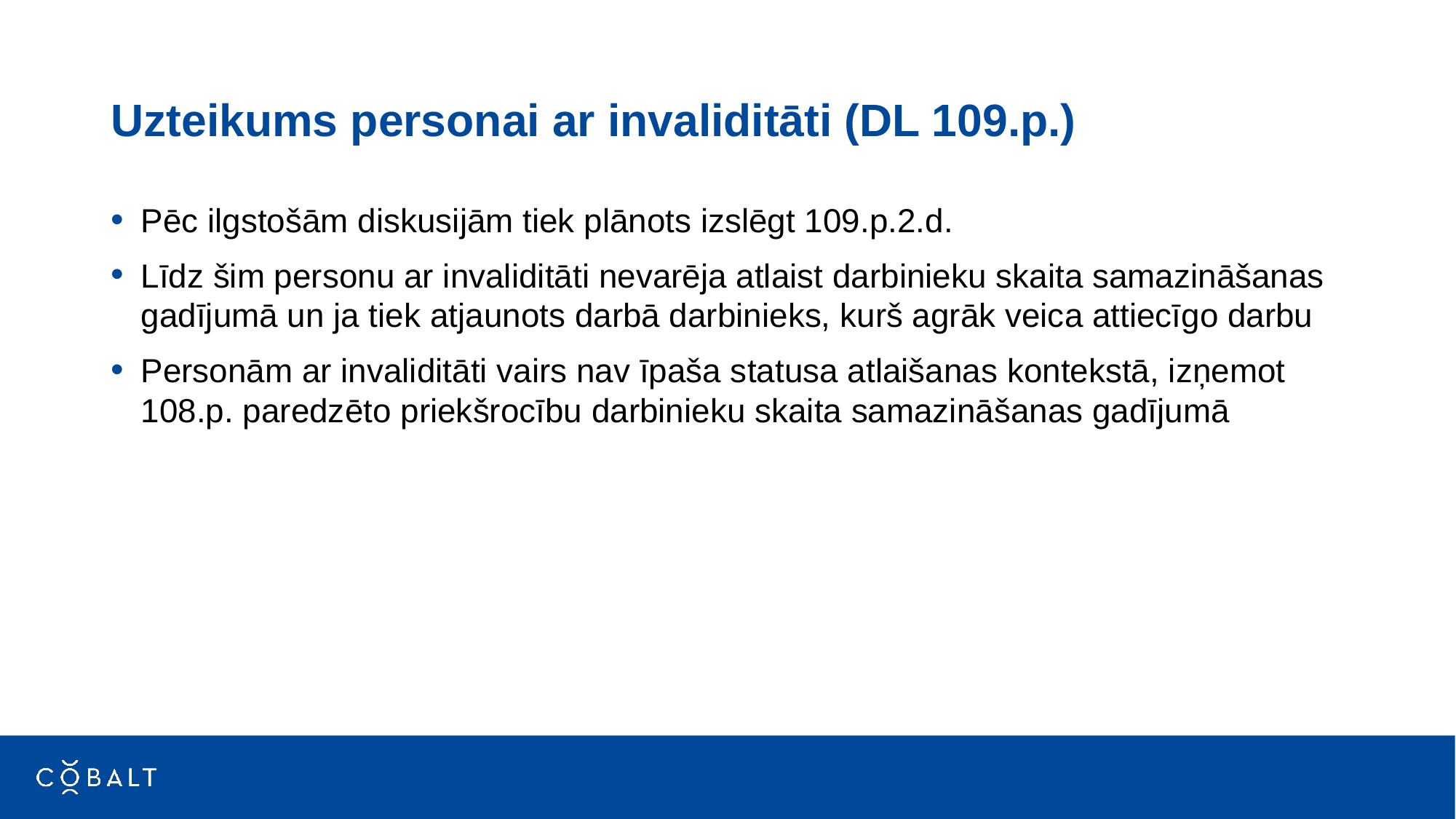

# Uzteikums personai ar invaliditāti (DL 109.p.)
Pēc ilgstošām diskusijām tiek plānots izslēgt 109.p.2.d.
Līdz šim personu ar invaliditāti nevarēja atlaist darbinieku skaita samazināšanas gadījumā un ja tiek atjaunots darbā darbinieks, kurš agrāk veica attiecīgo darbu
Personām ar invaliditāti vairs nav īpaša statusa atlaišanas kontekstā, izņemot 108.p. paredzēto priekšrocību darbinieku skaita samazināšanas gadījumā